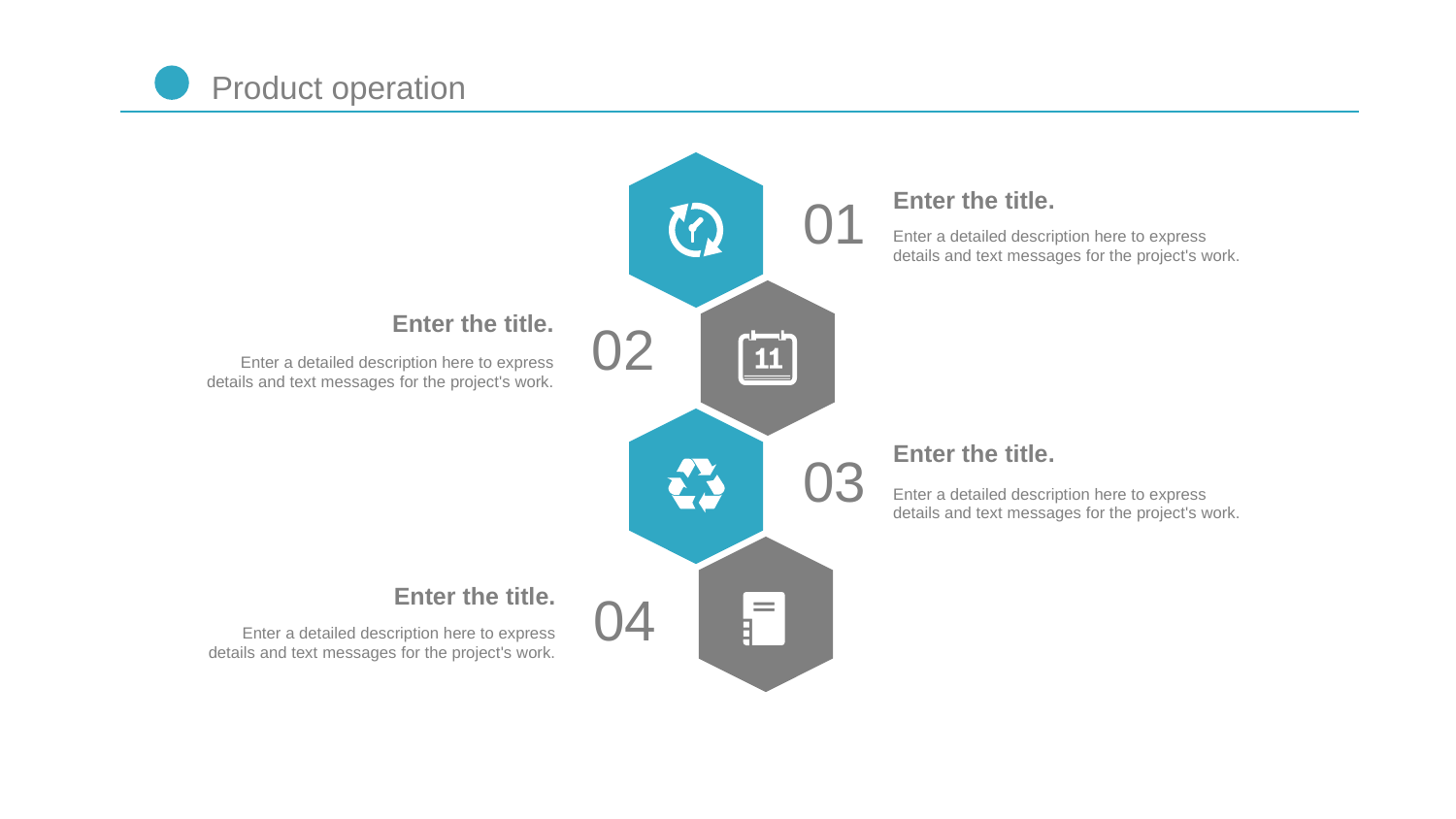

14。
Enter the title.
Enter a detailed description here to express details and text messages for the project's work.
01
What are we going to do?

Enter the title.
Enter a detailed description here to express details and text messages for the project's work.
02

Enter the title.
Enter a detailed description here to express details and text messages for the project's work.

03

Enter the title.
Enter a detailed description here to express details and text messages for the project's work.
04